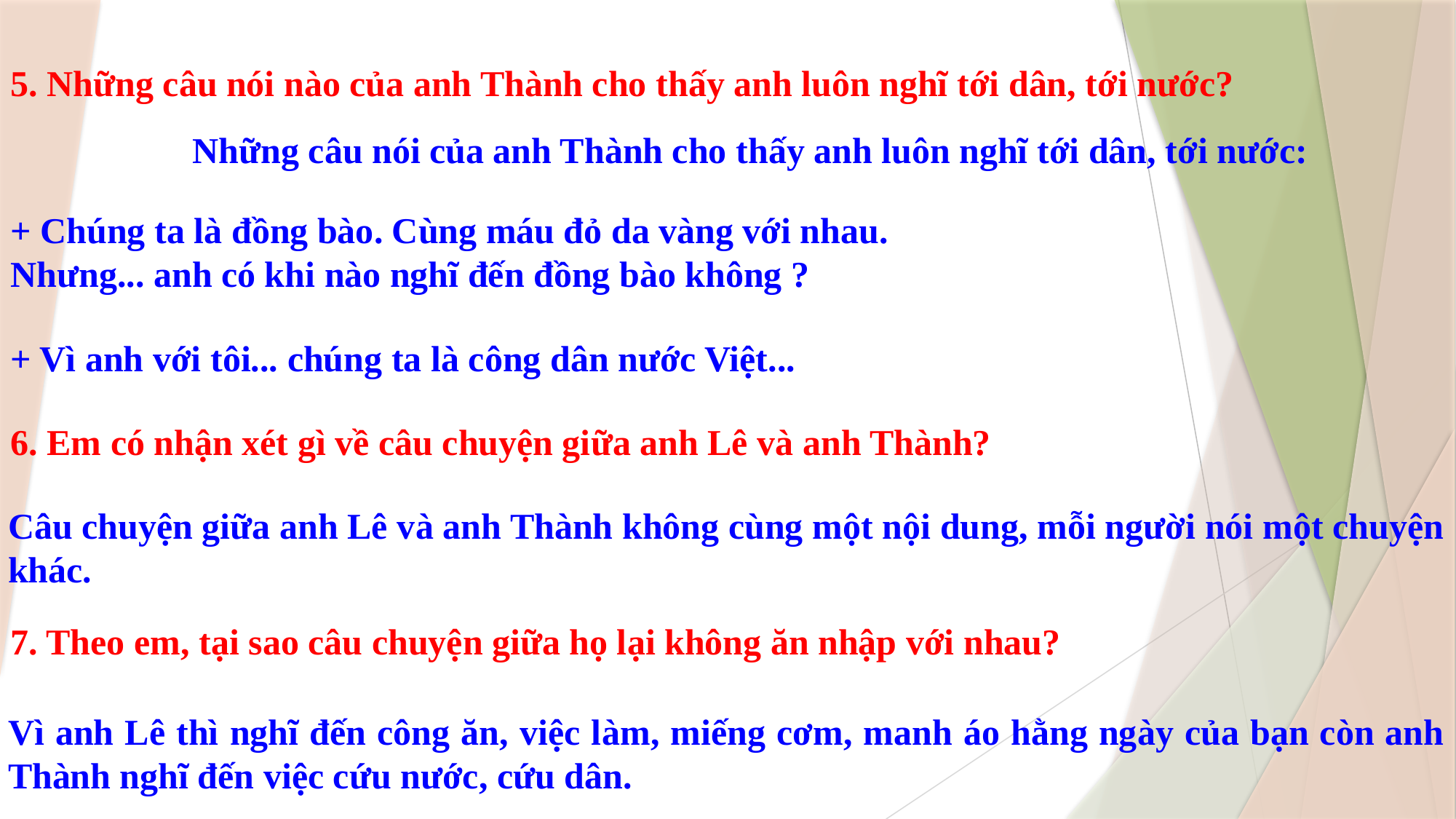

5. Những câu nói nào của anh Thành cho thấy anh luôn nghĩ tới dân, tới nước?
     Những câu nói của anh Thành cho thấy anh luôn nghĩ tới dân, tới nước:
+ Chúng ta là đồng bào. Cùng máu đỏ da vàng với nhau.
Nhưng... anh có khi nào nghĩ đến đồng bào không ?
+ Vì anh với tôi... chúng ta là công dân nước Việt...
6. Em có nhận xét gì về câu chuyện giữa anh Lê và anh Thành?
Câu chuyện giữa anh Lê và anh Thành không cùng một nội dung, mỗi người nói một chuyện khác.

7. Theo em, tại sao câu chuyện giữa họ lại không ăn nhập với nhau?
Vì anh Lê thì nghĩ đến công ăn, việc làm, miếng cơm, manh áo hằng ngày của bạn còn anh Thành nghĩ đến việc cứu nước, cứu dân.